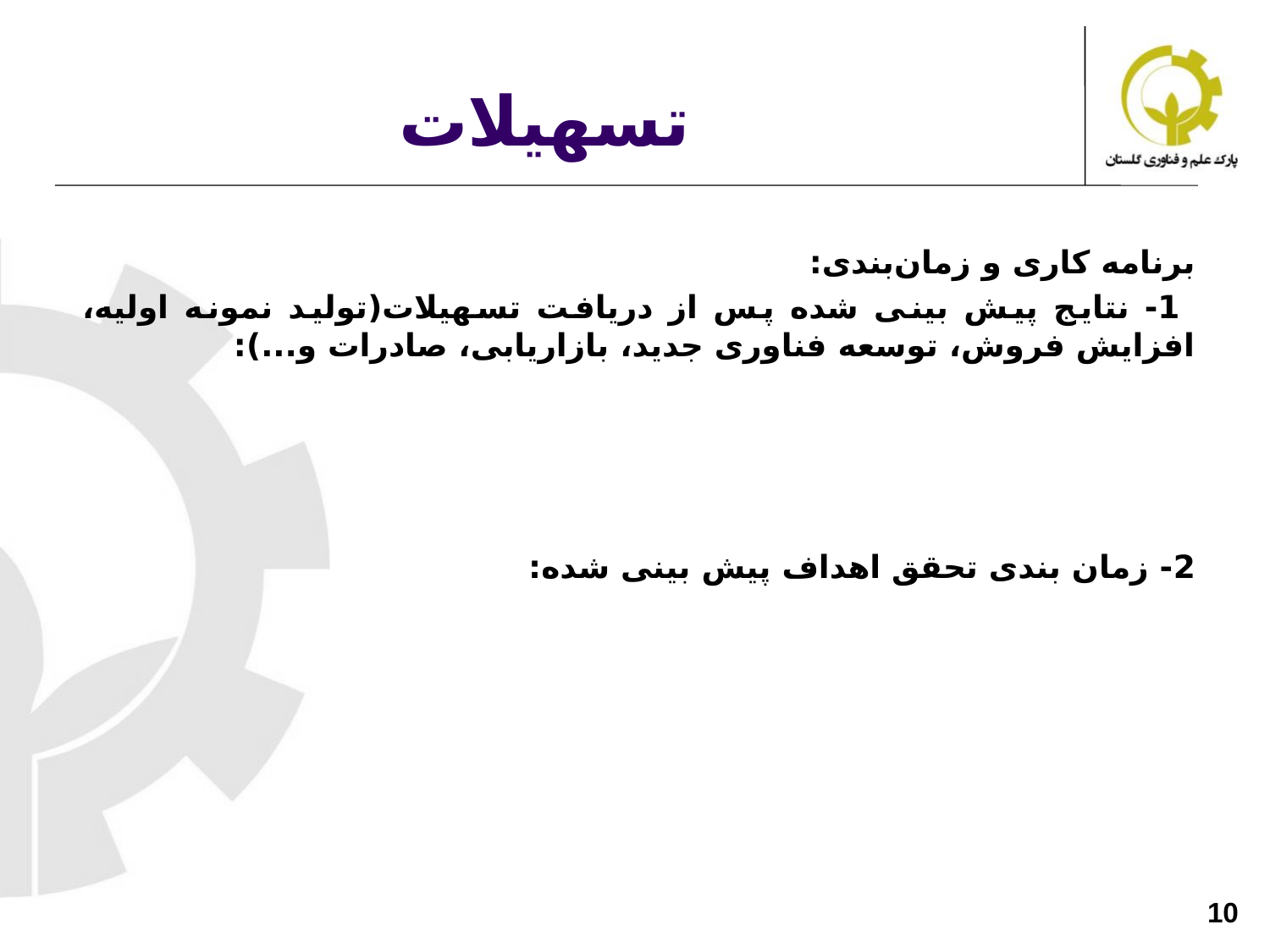

# تسهیلات

برنامه کاری و زمان‌بندی:
 1- نتایج پیش بینی شده پس از دریافت تسهیلات(تولید نمونه اولیه، افزایش فروش، توسعه فناوری جدید، بازاریابی، صادرات و...):

2- زمان بندی تحقق اهداف پیش بینی شده:

10